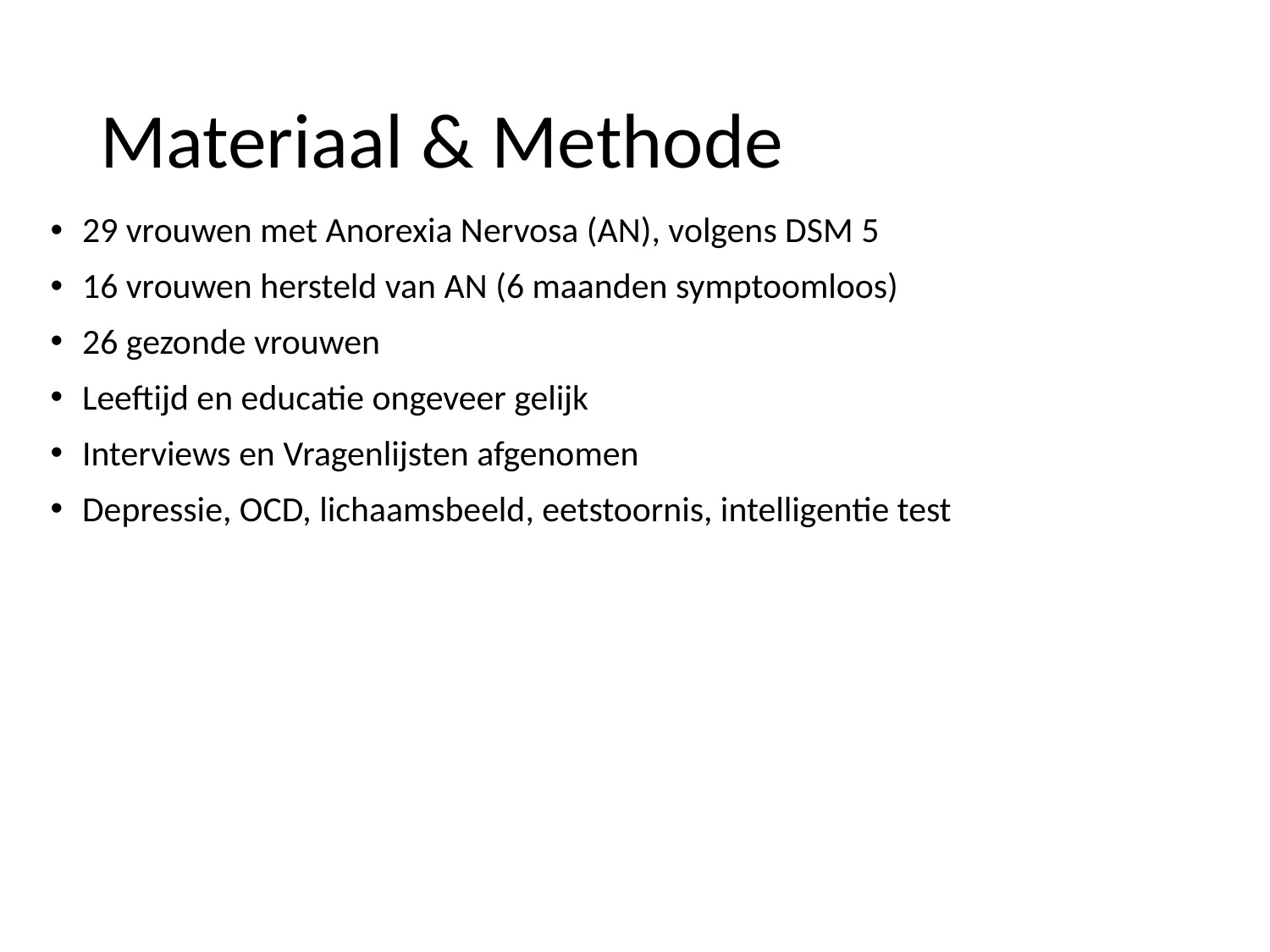

# Materiaal & Methode
29 vrouwen met Anorexia Nervosa (AN), volgens DSM 5
16 vrouwen hersteld van AN (6 maanden symptoomloos)
26 gezonde vrouwen
Leeftijd en educatie ongeveer gelijk
Interviews en Vragenlijsten afgenomen
Depressie, OCD, lichaamsbeeld, eetstoornis, intelligentie test